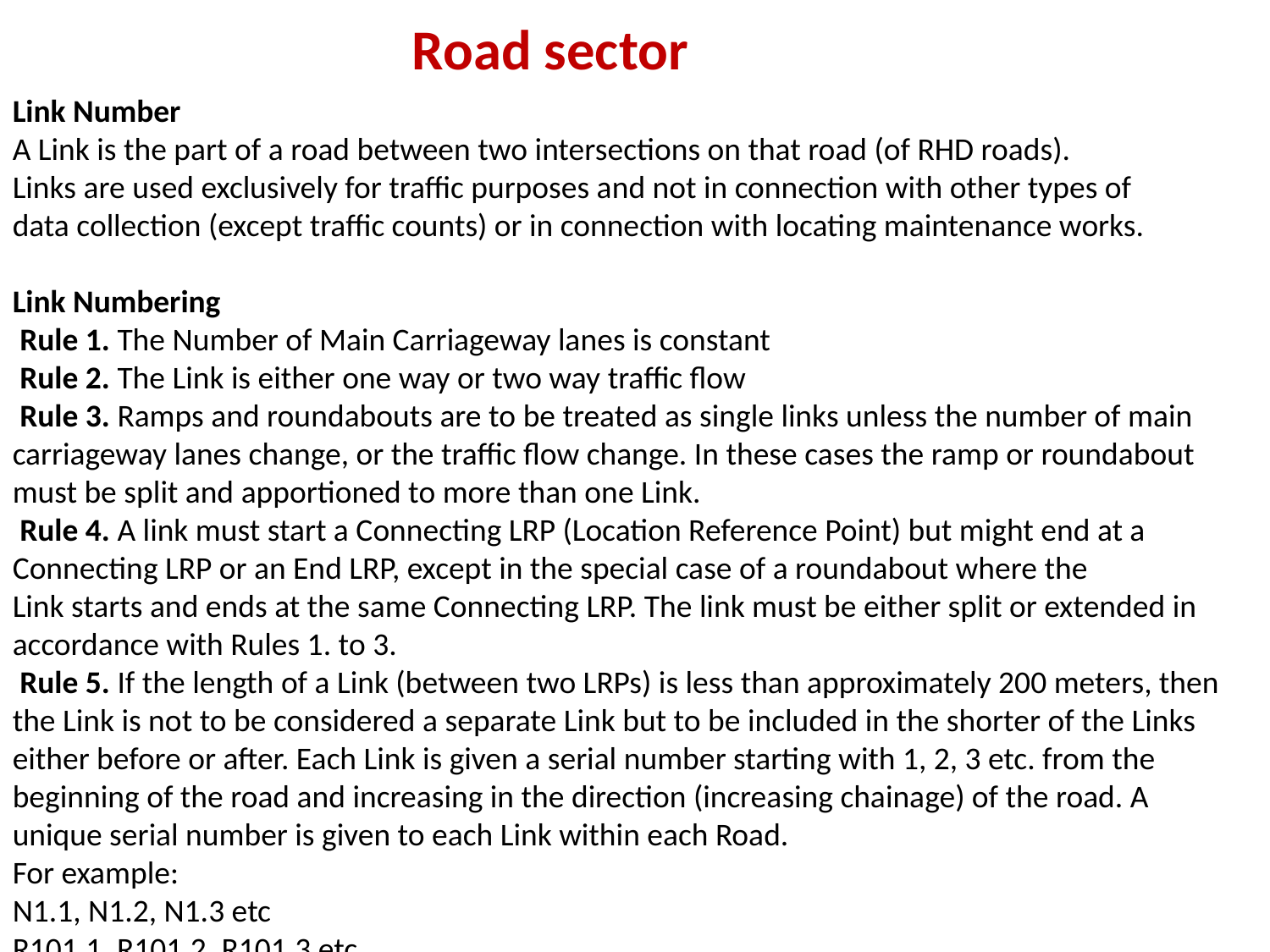

# Road sector
Link Number
A Link is the part of a road between two intersections on that road (of RHD roads).
Links are used exclusively for traffic purposes and not in connection with other types of
data collection (except traffic counts) or in connection with locating maintenance works.

Link Numbering
 Rule 1. The Number of Main Carriageway lanes is constant
 Rule 2. The Link is either one way or two way traffic flow
 Rule 3. Ramps and roundabouts are to be treated as single links unless the number of main carriageway lanes change, or the traffic flow change. In these cases the ramp or roundabout must be split and apportioned to more than one Link.
 Rule 4. A link must start a Connecting LRP (Location Reference Point) but might end at a Connecting LRP or an End LRP, except in the special case of a roundabout where the
Link starts and ends at the same Connecting LRP. The link must be either split or extended in accordance with Rules 1. to 3.
 Rule 5. If the length of a Link (between two LRPs) is less than approximately 200 meters, then the Link is not to be considered a separate Link but to be included in the shorter of the Links either before or after. Each Link is given a serial number starting with 1, 2, 3 etc. from the beginning of the road and increasing in the direction (increasing chainage) of the road. A unique serial number is given to each Link within each Road.
For example:
N1.1, N1.2, N1.3 etc
R101.1, R101.2, R101.3 etc
Z3015.1, Z3015.2, Z3015.3 etc.